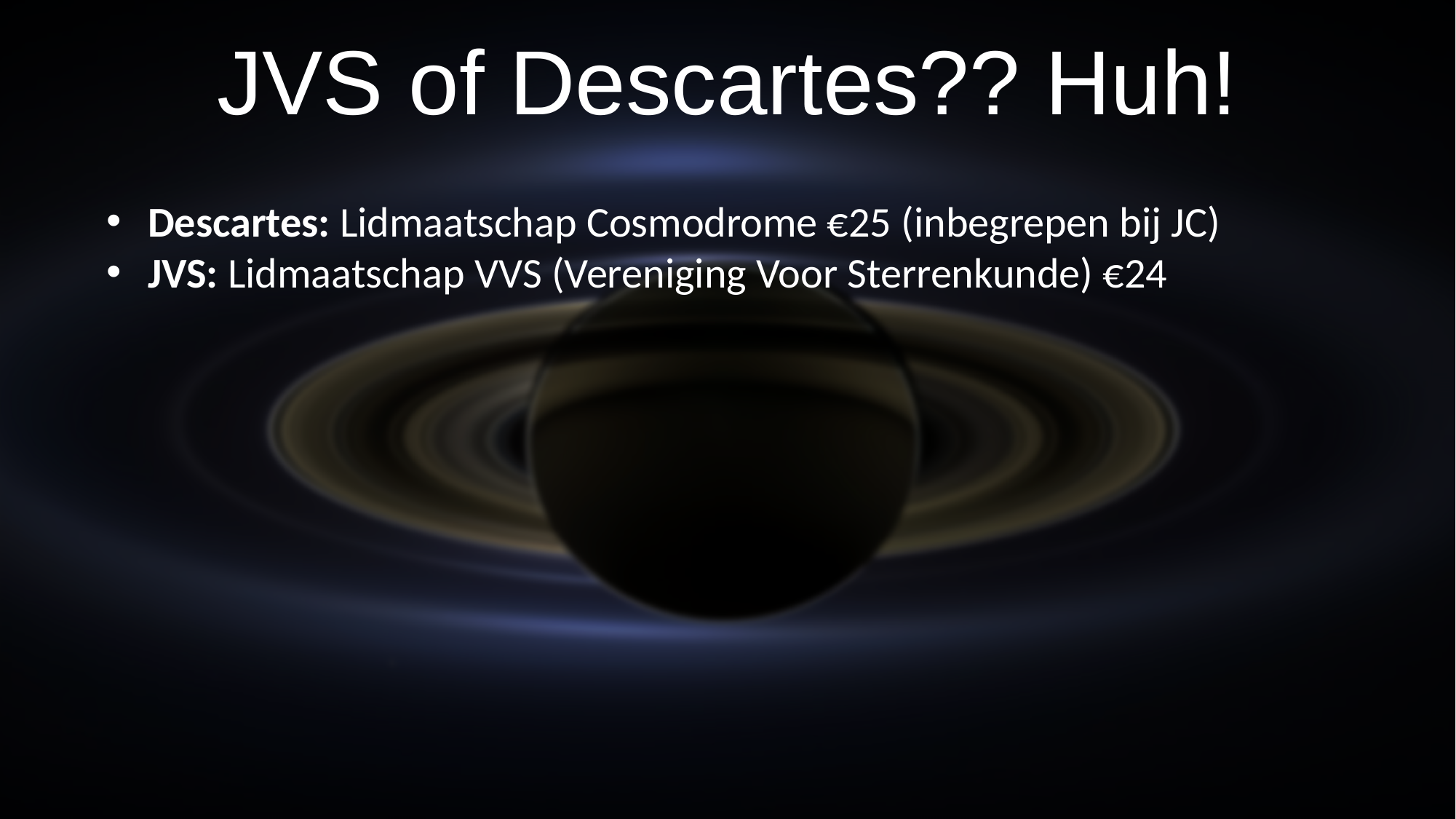

# JVS of Descartes?? Huh!
Descartes: Lidmaatschap Cosmodrome €25 (inbegrepen bij JC)
JVS: Lidmaatschap VVS (Vereniging Voor Sterrenkunde) €24